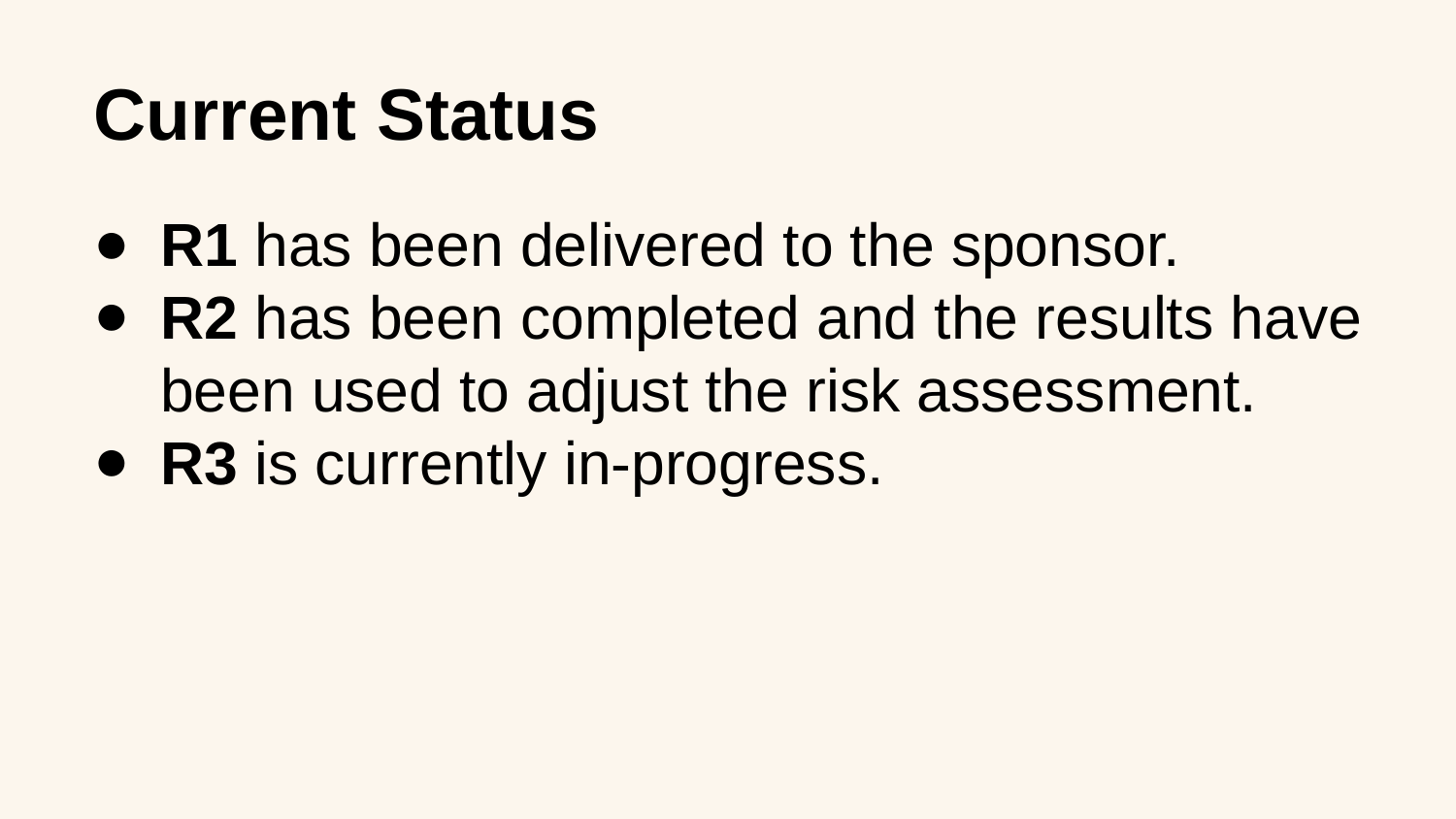

# Current Status
R1 has been delivered to the sponsor.
R2 has been completed and the results have been used to adjust the risk assessment.
R3 is currently in-progress.